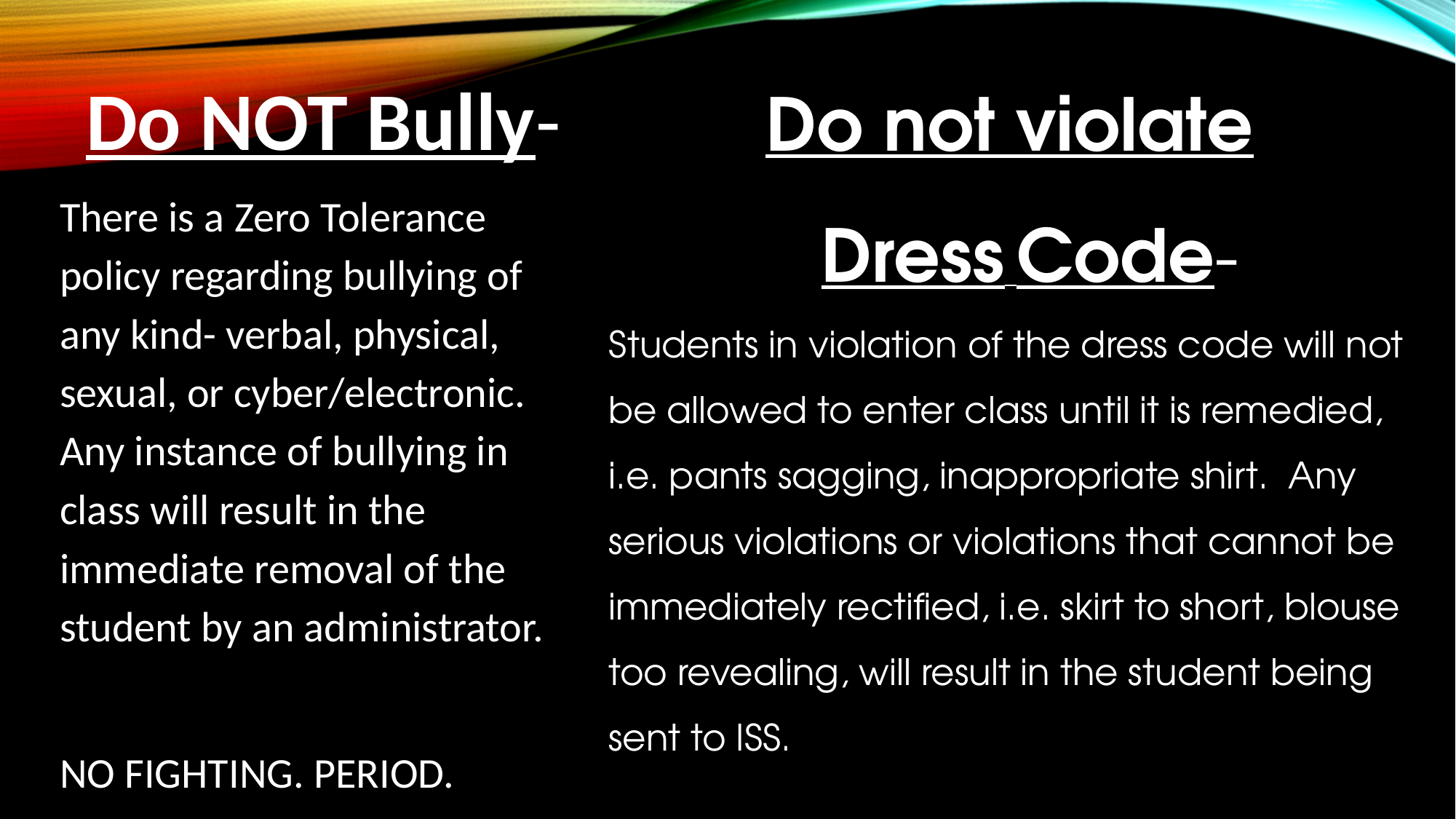

Do not violate
 Dress Code-

Students in violation of the dress code will not be allowed to enter class until it is remedied, i.e. pants sagging, inappropriate shirt.  Any serious violations or violations that cannot be immediately rectified, i.e. skirt to short, blouse too revealing, will result in the student being sent to ISS.
Do NOT Bully-
There is a Zero Tolerance policy regarding bullying of any kind- verbal, physical, sexual, or cyber/electronic.  Any instance of bullying in class will result in the immediate removal of the student by an administrator.

NO FIGHTING. PERIOD.